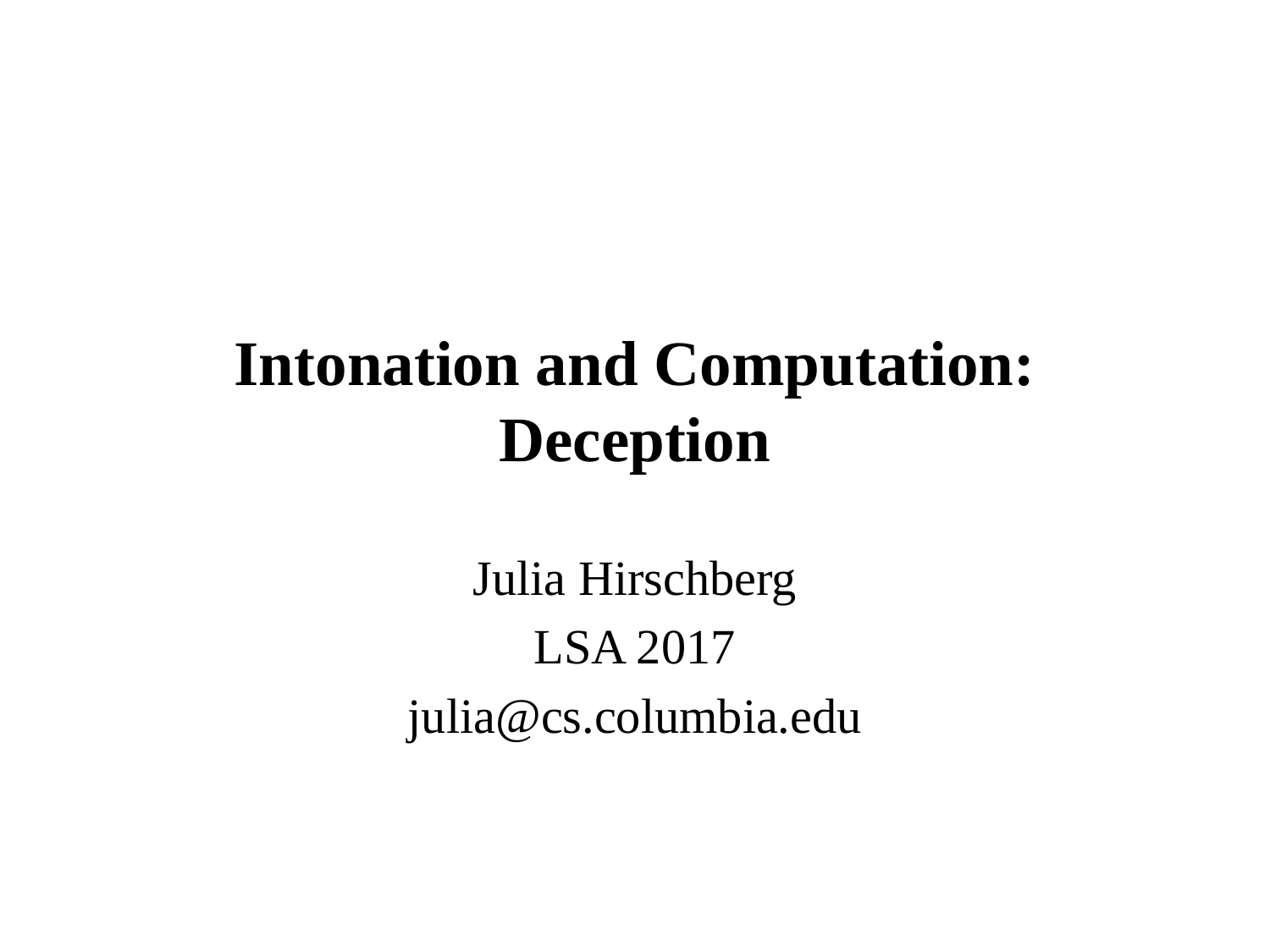

# Intonation and Computation: Deception
Julia Hirschberg
LSA 2017
julia@cs.columbia.edu